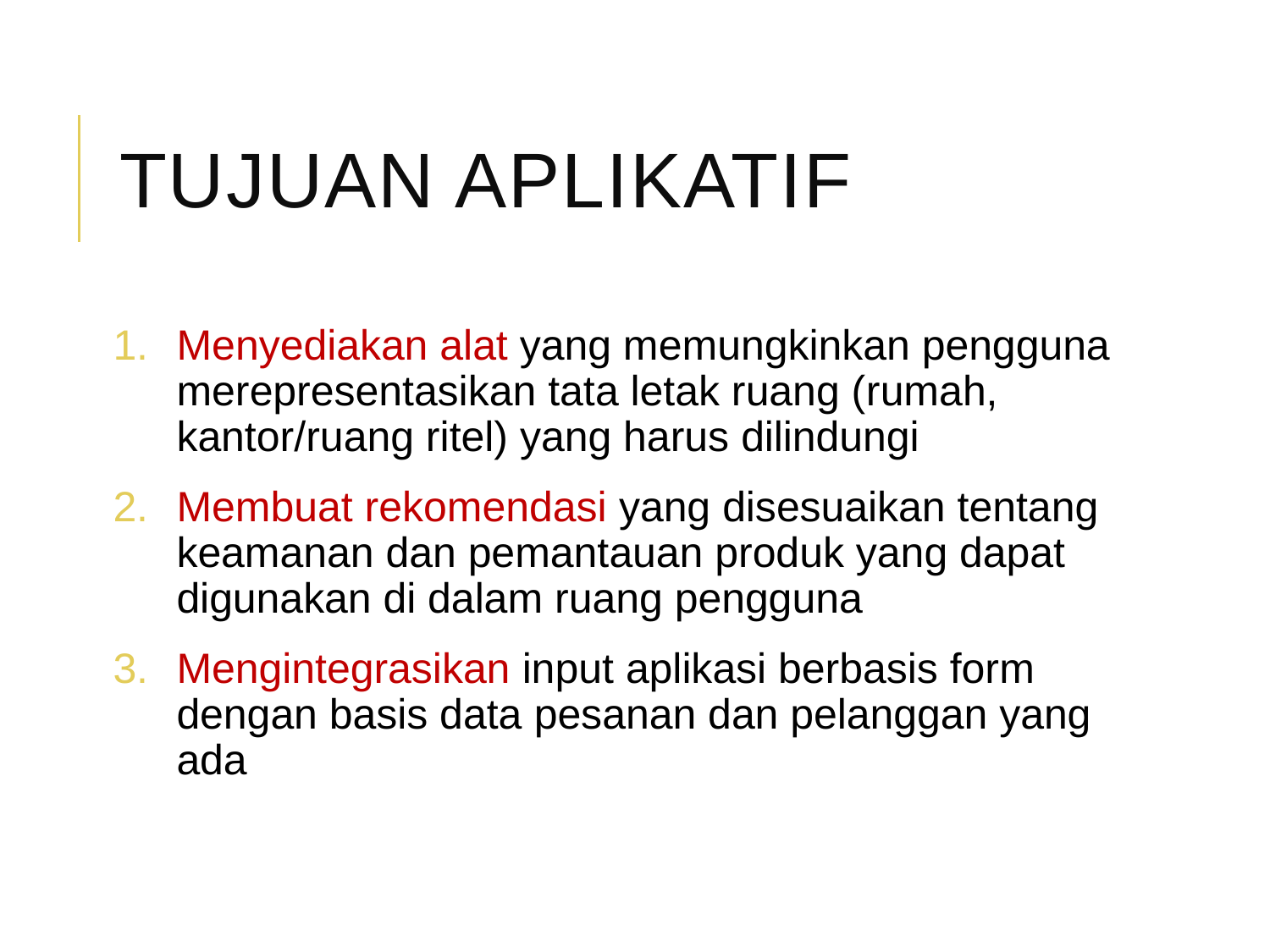

# Tujuan Aplikatif
Menyediakan alat yang memungkinkan pengguna merepresentasikan tata letak ruang (rumah, kantor/ruang ritel) yang harus dilindungi
Membuat rekomendasi yang disesuaikan tentang keamanan dan pemantauan produk yang dapat digunakan di dalam ruang pengguna
Mengintegrasikan input aplikasi berbasis form dengan basis data pesanan dan pelanggan yang ada